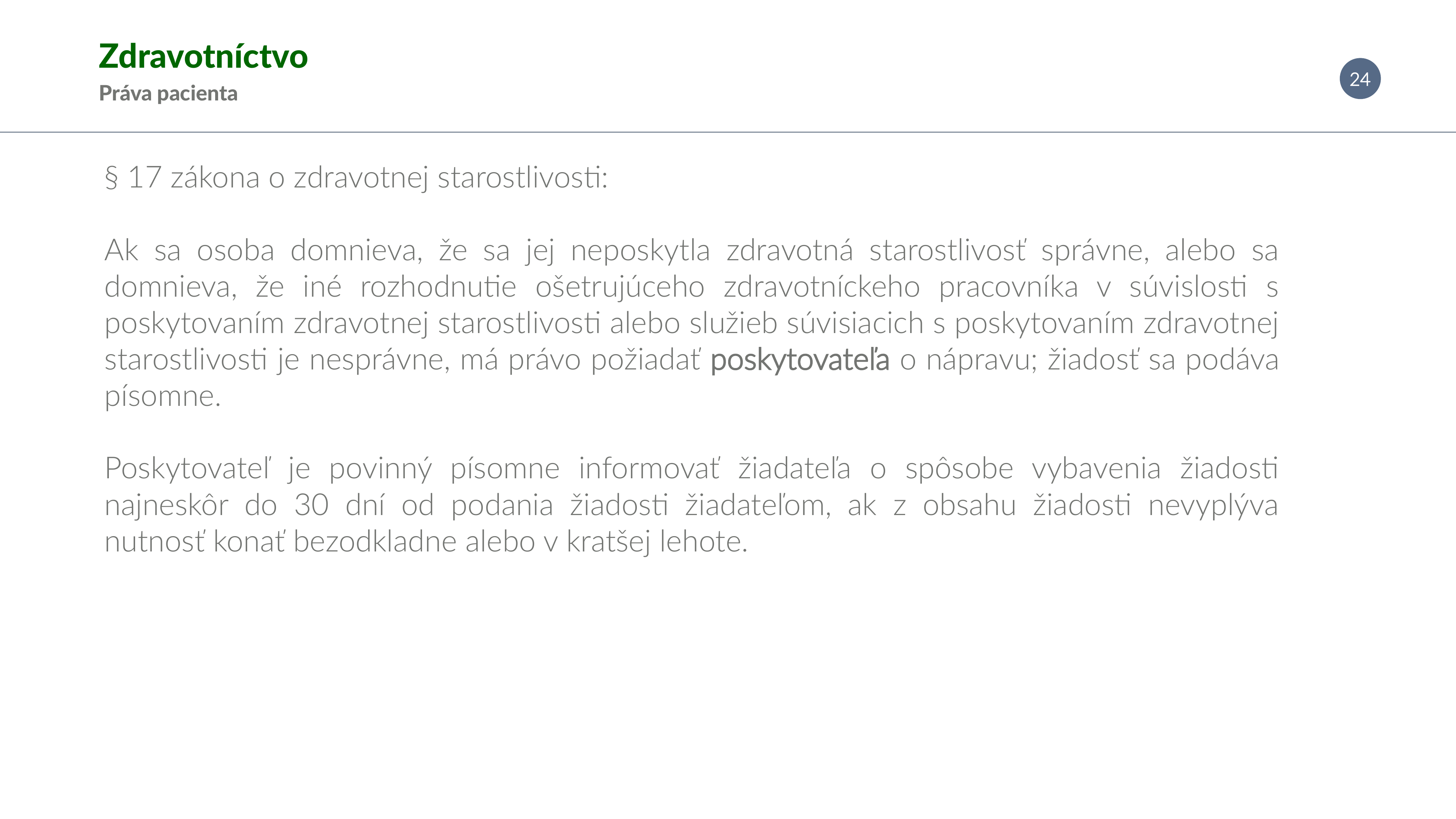

Zdravotníctvo
Práva pacienta
§ 17 zákona o zdravotnej starostlivosti:

Ak sa osoba domnieva, že sa jej neposkytla zdravotná starostlivosť správne, alebo sa domnieva, že iné rozhodnutie ošetrujúceho zdravotníckeho pracovníka v súvislosti s poskytovaním zdravotnej starostlivosti alebo služieb súvisiacich s poskytovaním zdravotnej starostlivosti je nesprávne, má právo požiadať poskytovateľa o nápravu; žiadosť sa podáva písomne.

Poskytovateľ je povinný písomne informovať žiadateľa o spôsobe vybavenia žiadosti najneskôr do 30 dní od podania žiadosti žiadateľom, ak z obsahu žiadosti nevyplýva nutnosť konať bezodkladne alebo v kratšej lehote.